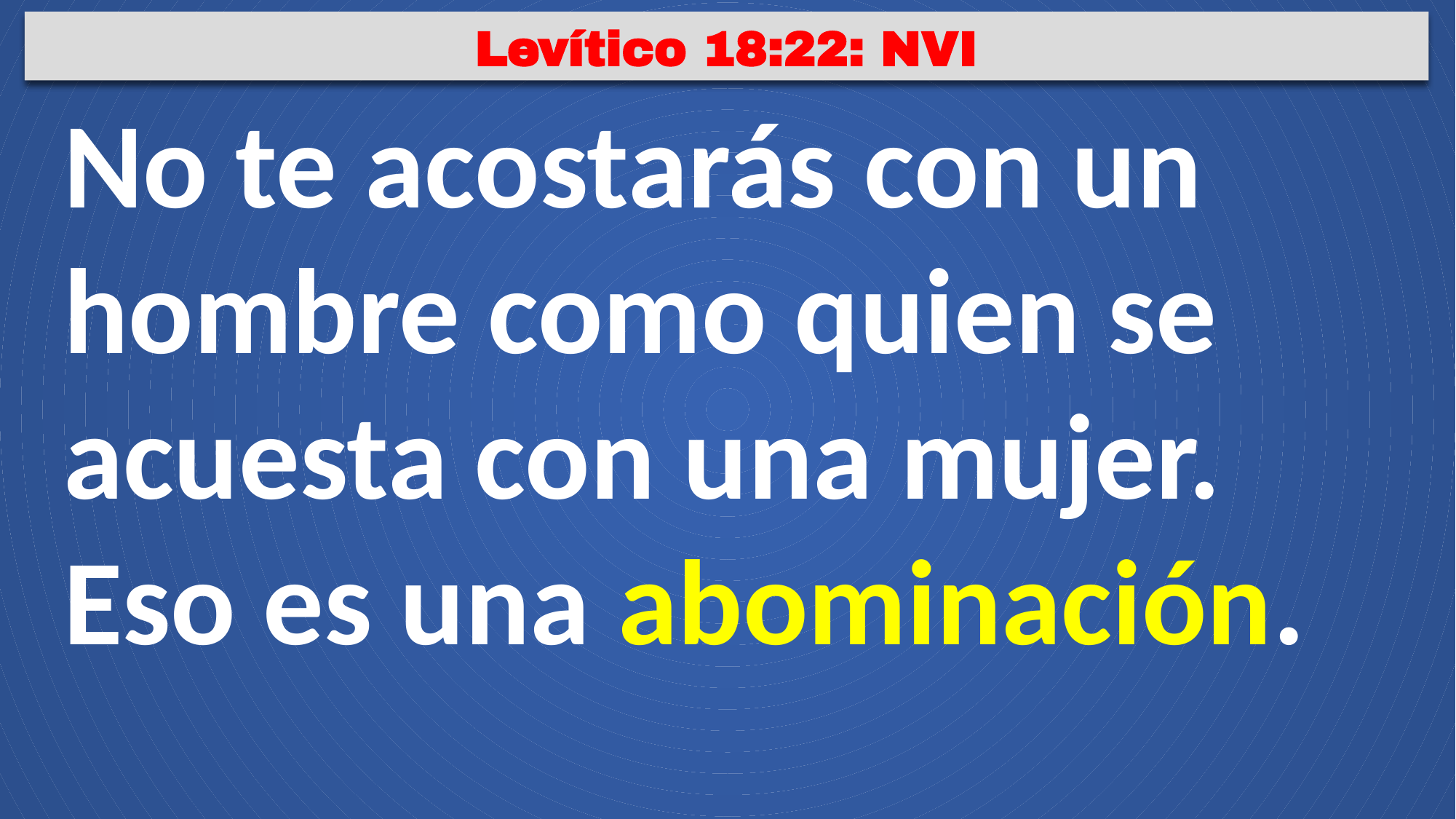

Levítico 18:22: NVI
No te acostarás con un hombre como quien se acuesta con una mujer. Eso es una abominación.